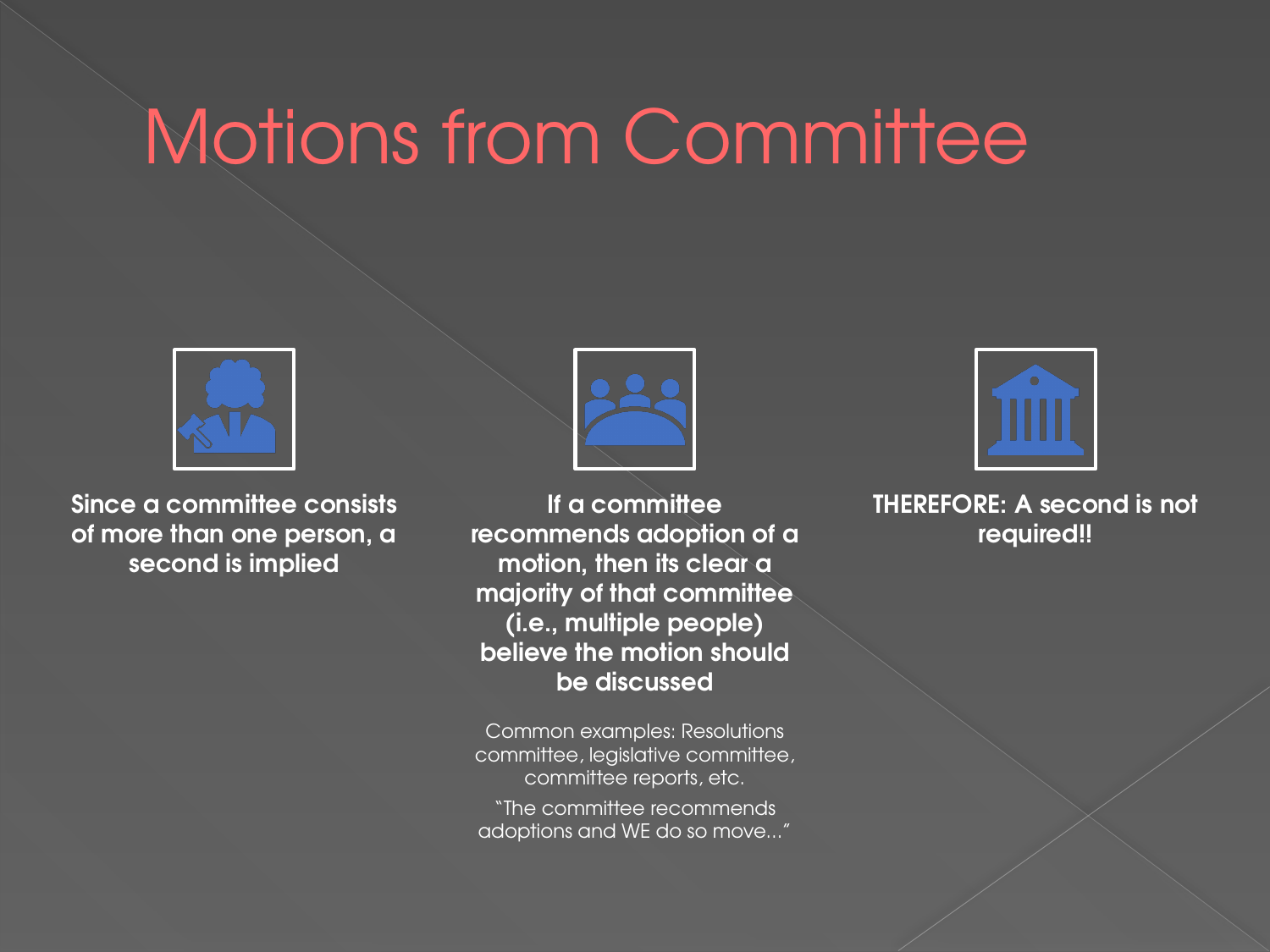

# Motions from Committee
Since a committee consists of more than one person, a second is implied
If a committee recommends adoption of a motion, then its clear a majority of that committee (i.e., multiple people) believe the motion should be discussed
THEREFORE: A second is not required!!
Common examples: Resolutions committee, legislative committee, committee reports, etc.
“The committee recommends adoptions and WE do so move…”